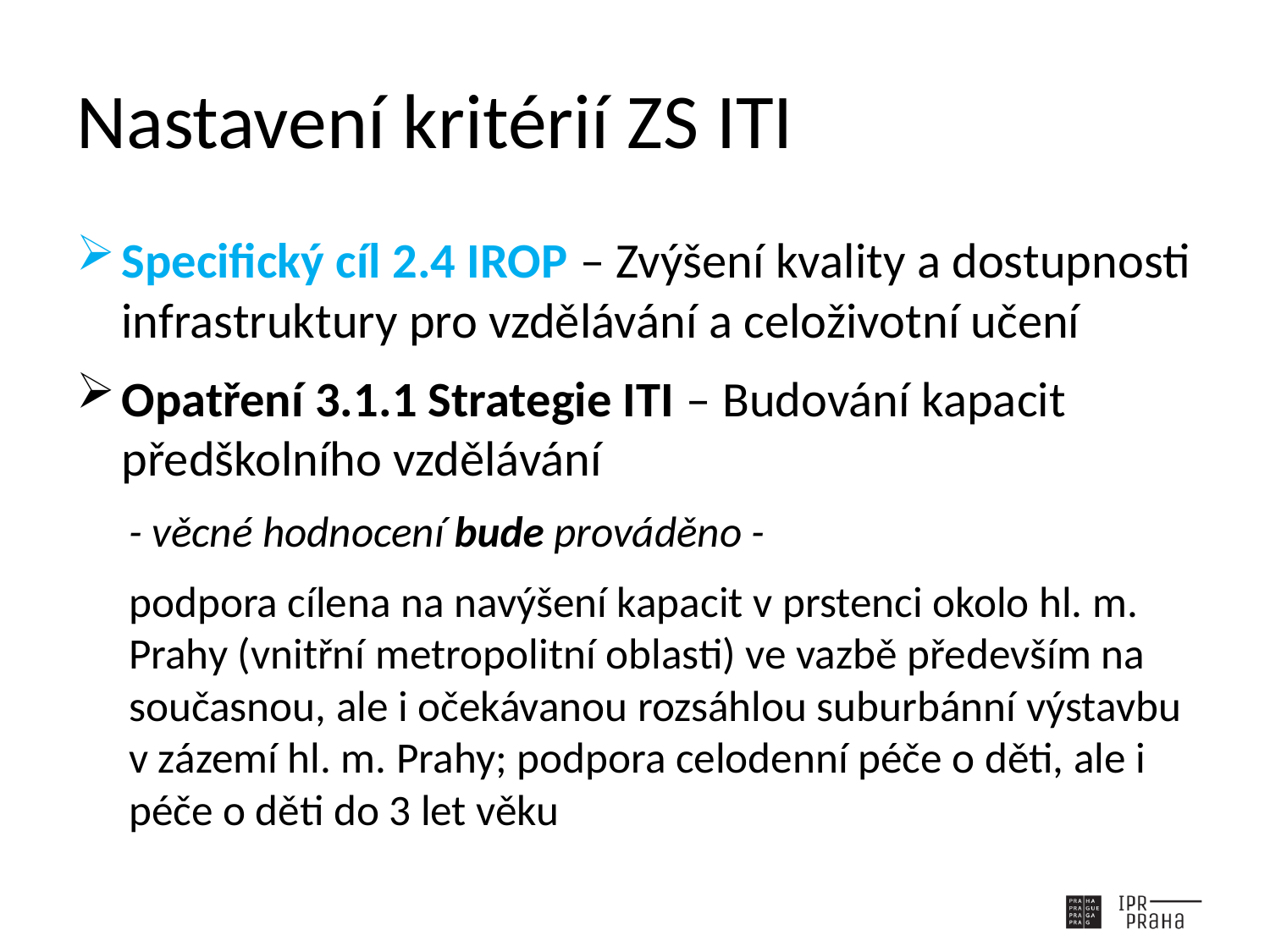

# Nastavení kritérií ZS ITI
Specifický cíl 2.4 IROP – Zvýšení kvality a dostupnosti infrastruktury pro vzdělávání a celoživotní učení
Opatření 3.1.1 Strategie ITI – Budování kapacit předškolního vzdělávání
- věcné hodnocení bude prováděno -
podpora cílena na navýšení kapacit v prstenci okolo hl. m. Prahy (vnitřní metropolitní oblasti) ve vazbě především na současnou, ale i očekávanou rozsáhlou suburbánní výstavbu v zázemí hl. m. Prahy; podpora celodenní péče o děti, ale i péče o děti do 3 let věku